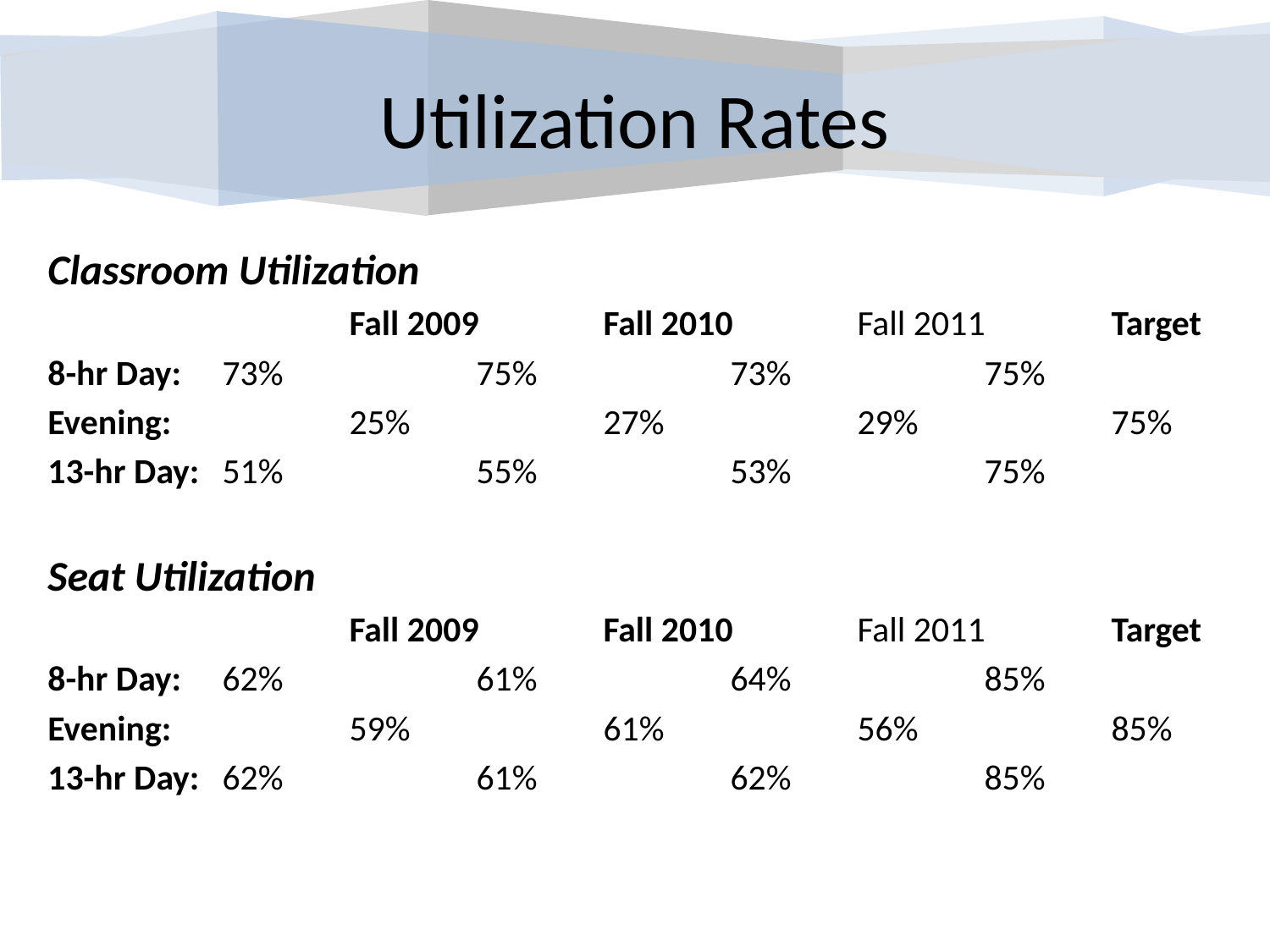

# Utilization Rates
Classroom Utilization
			Fall 2009	Fall 2010	Fall 2011	Target
8-hr Day:	73%		75%		73%		75%
Evening:		25%		27%		29%		75%
13-hr Day:	51%		55%		53%		75%

Seat Utilization
			Fall 2009	Fall 2010	Fall 2011	Target
8-hr Day:	62%		61%		64%		85%
Evening:		59%		61%		56%		85%
13-hr Day:	62%		61%		62%		85%